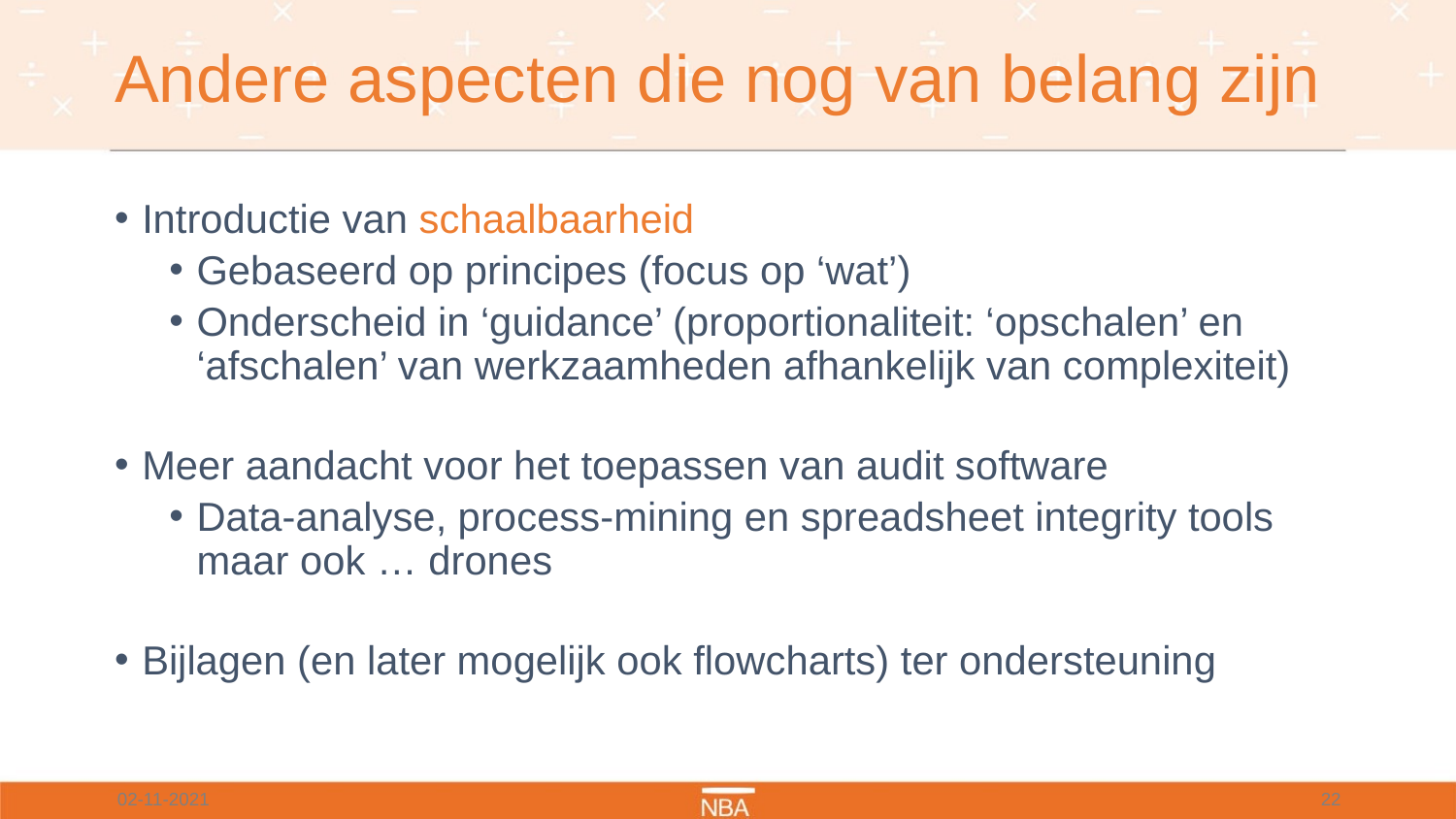

# Andere aspecten die nog van belang zijn
Introductie van schaalbaarheid
Gebaseerd op principes (focus op ‘wat’)
Onderscheid in ‘guidance’ (proportionaliteit: ‘opschalen’ en ‘afschalen’ van werkzaamheden afhankelijk van complexiteit)

Meer aandacht voor het toepassen van audit software
Data-analyse, process-mining en spreadsheet integrity tools maar ook … drones

Bijlagen (en later mogelijk ook flowcharts) ter ondersteuning
02-11-2021
22